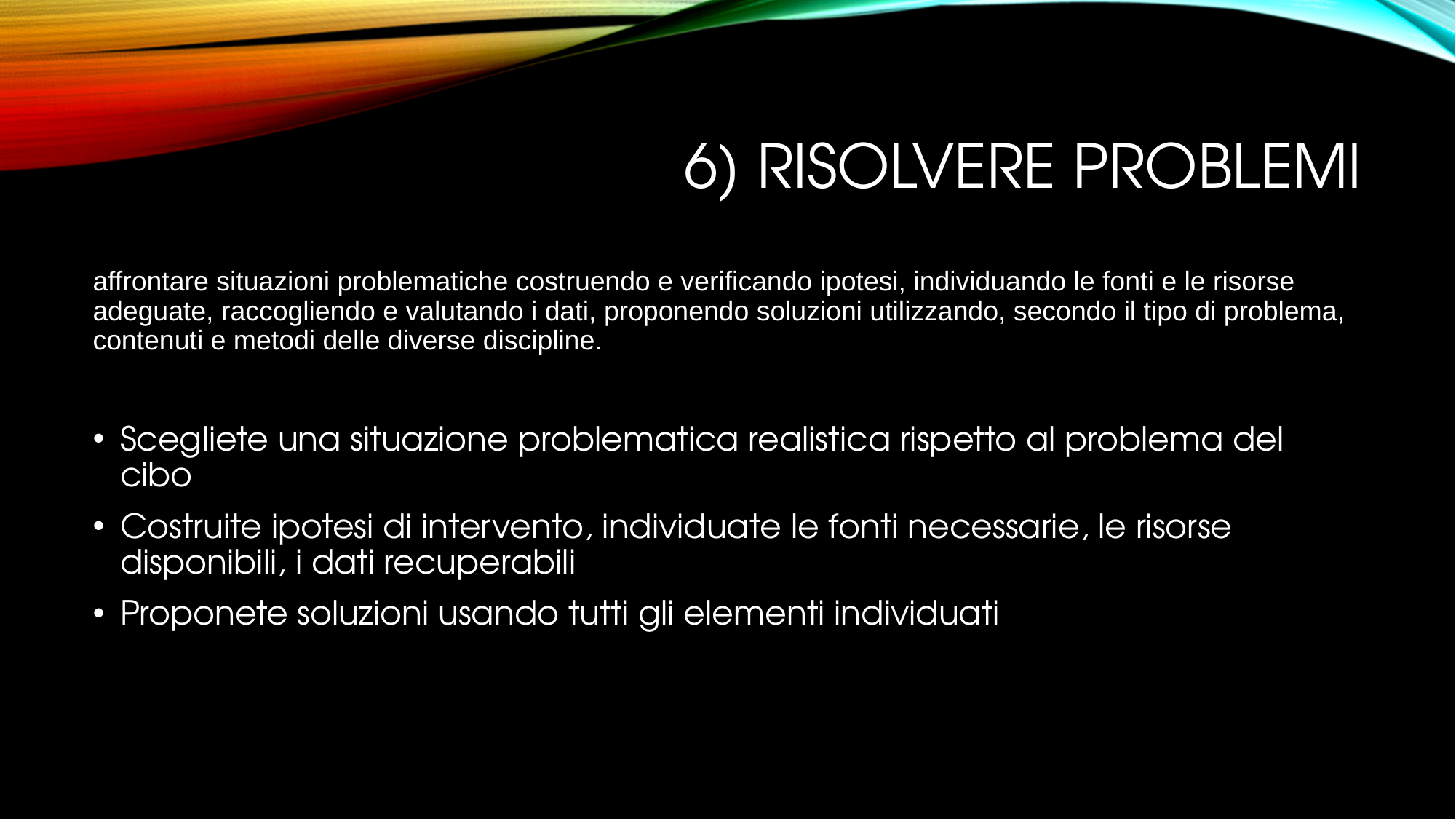

# 6) Risolvere problemi
affrontare situazioni problematiche costruendo e verificando ipotesi, individuando le fonti e le risorse adeguate, raccogliendo e valutando i dati, proponendo soluzioni utilizzando, secondo il tipo di problema, contenuti e metodi delle diverse discipline.

Scegliete una situazione problematica realistica rispetto al problema del cibo
Costruite ipotesi di intervento, individuate le fonti necessarie, le risorse disponibili, i dati recuperabili
Proponete soluzioni usando tutti gli elementi individuati